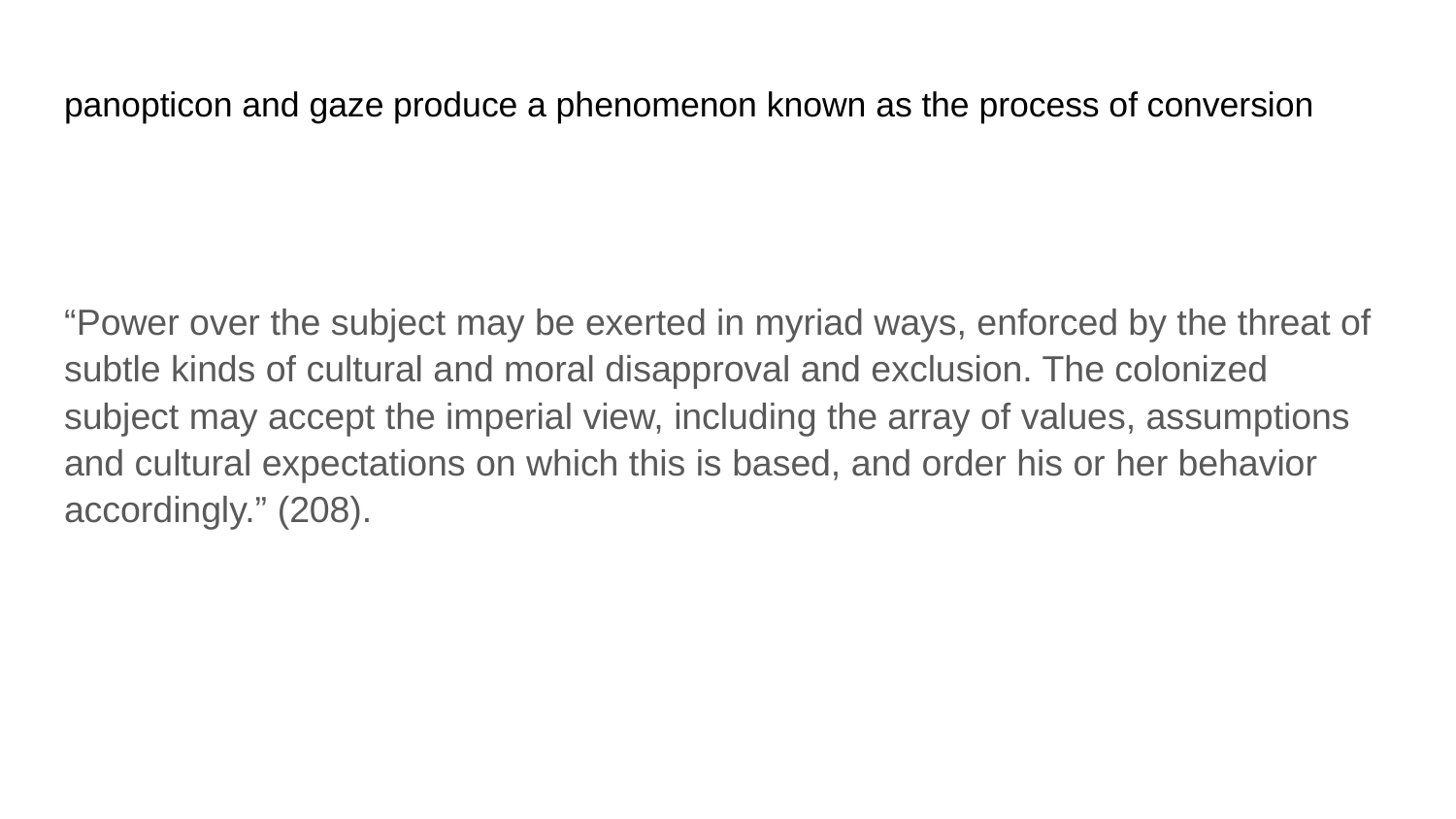

# panopticon and gaze produce a phenomenon known as the process of conversion
“Power over the subject may be exerted in myriad ways, enforced by the threat of subtle kinds of cultural and moral disapproval and exclusion. The colonized subject may accept the imperial view, including the array of values, assumptions and cultural expectations on which this is based, and order his or her behavior accordingly.” (208).